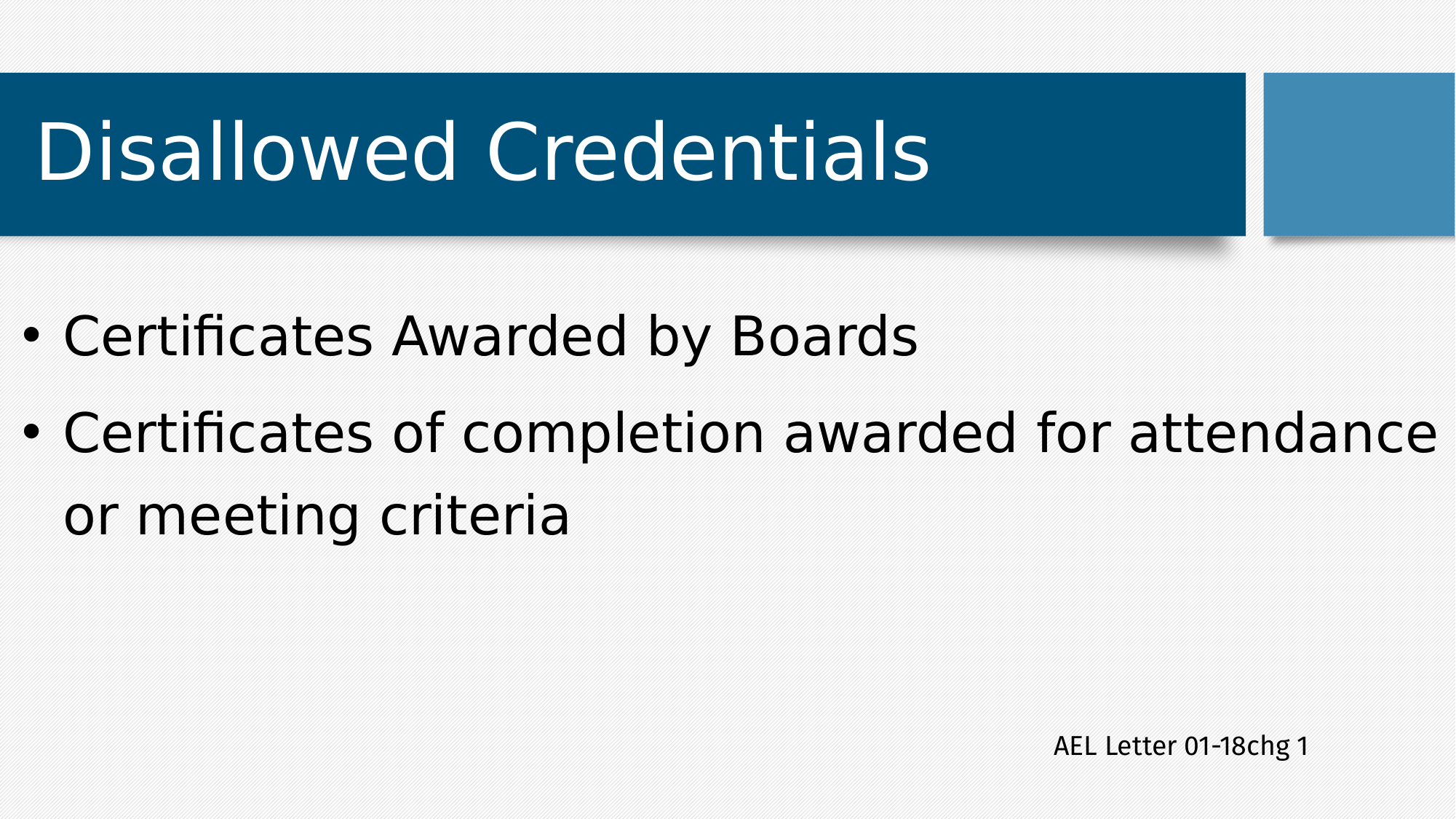

# Disallowed Credentials
Certificates Awarded by Boards
Certificates of completion awarded for attendance or meeting criteria
AEL Letter 01-18chg 1